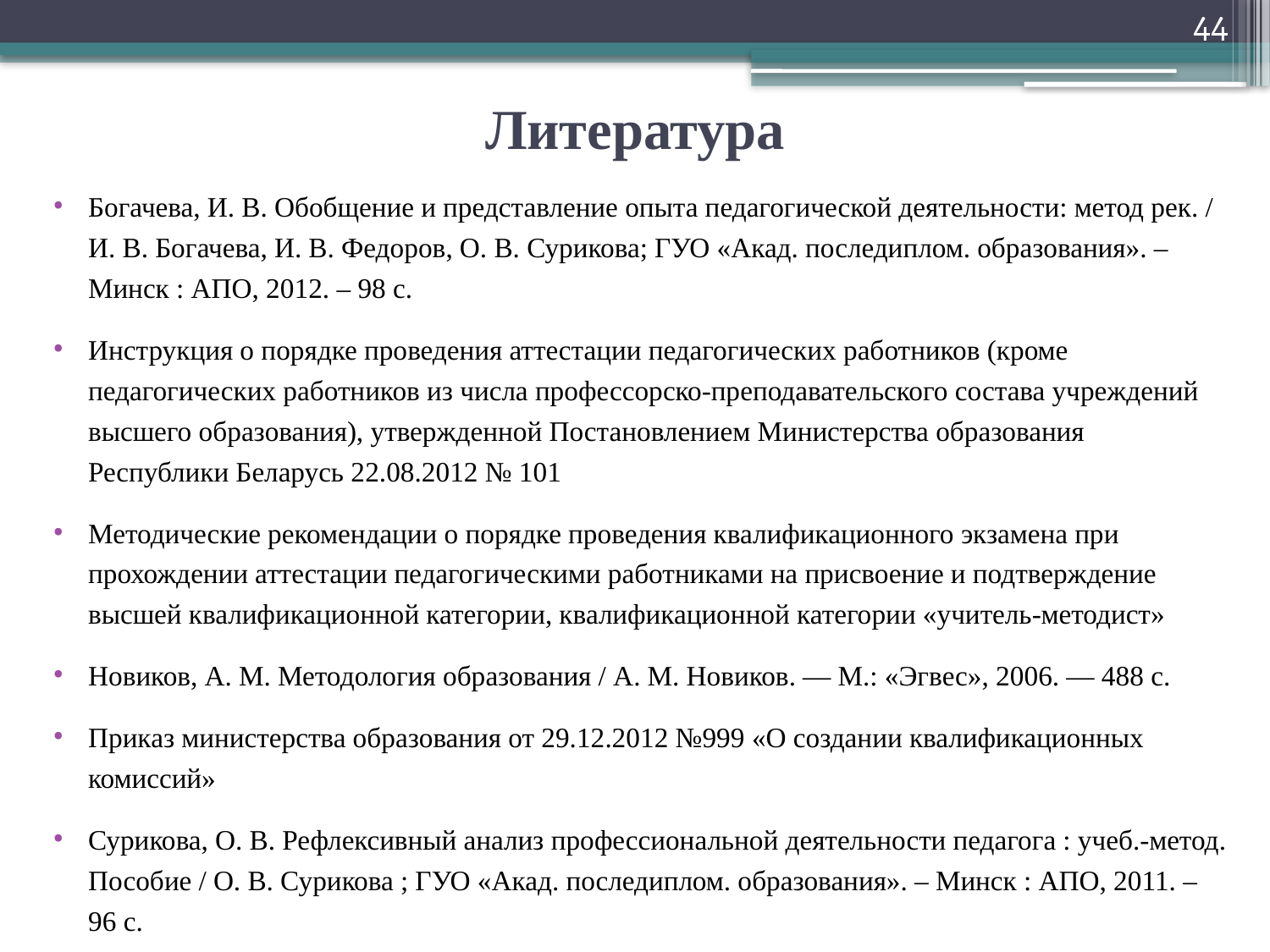

44

# Литература
Богачева, И. В. Обобщение и представление опыта педагогической деятельности: метод рек. / И. В. Богачева, И. В. Федоров, О. В. Сурикова; ГУО «Акад. последиплом. образования». – Минск : АПО, 2012. – 98 с.
Инструкция о порядке проведения аттестации педагогических работников (кроме педагогических работников из числа профессорско-преподавательского состава учреждений высшего образования), утвержденной Постановлением Министерства образования Республики Беларусь 22.08.2012 № 101
Методические рекомендации о порядке проведения квалификационного экзамена при прохождении аттестации педагогическими работниками на присвоение и подтверждение высшей квалификационной категории, квалификационной категории «учитель-методист»
Новиков, А. М. Методология образования / А. М. Новиков. — М.: «Эгвес», 2006. — 488 с.
Приказ министерства образования от 29.12.2012 №999 «О создании квалификационных комиссий»
Сурикова, О. В. Рефлексивный анализ профессиональной деятельности педагога : учеб.-метод. Пособие / О. В. Сурикова ; ГУО «Акад. последиплом. образования». – Минск : АПО, 2011. – 96 с.